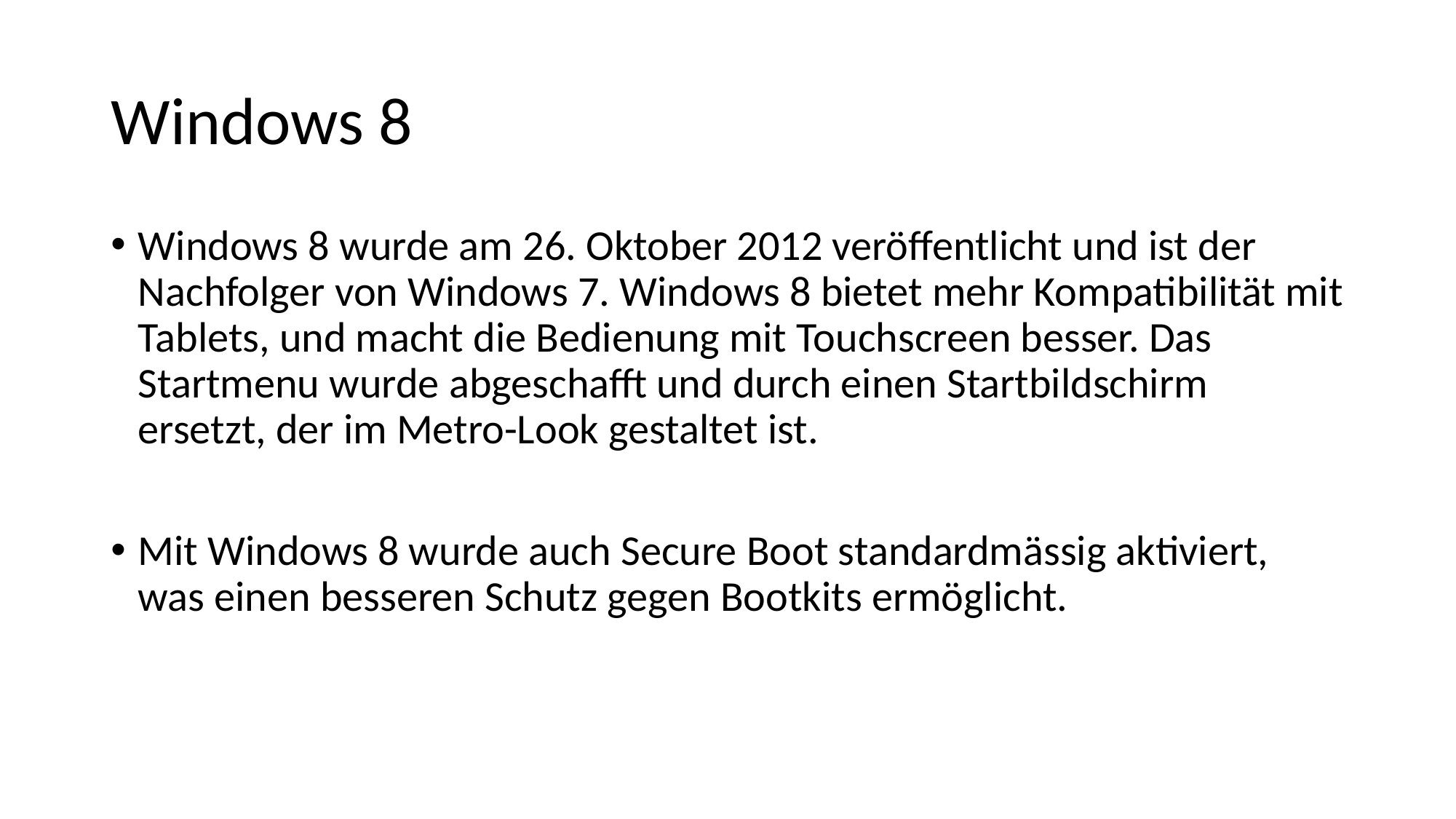

# Windows 8
Windows 8 wurde am 26. Oktober 2012 veröffentlicht und ist der Nachfolger von Windows 7. Windows 8 bietet mehr Kompatibilität mit Tablets, und macht die Bedienung mit Touchscreen besser. Das Startmenu wurde abgeschafft und durch einen Startbildschirm ersetzt, der im Metro-Look gestaltet ist.

Mit Windows 8 wurde auch Secure Boot standardmässig aktiviert, was einen besseren Schutz gegen Bootkits ermöglicht.